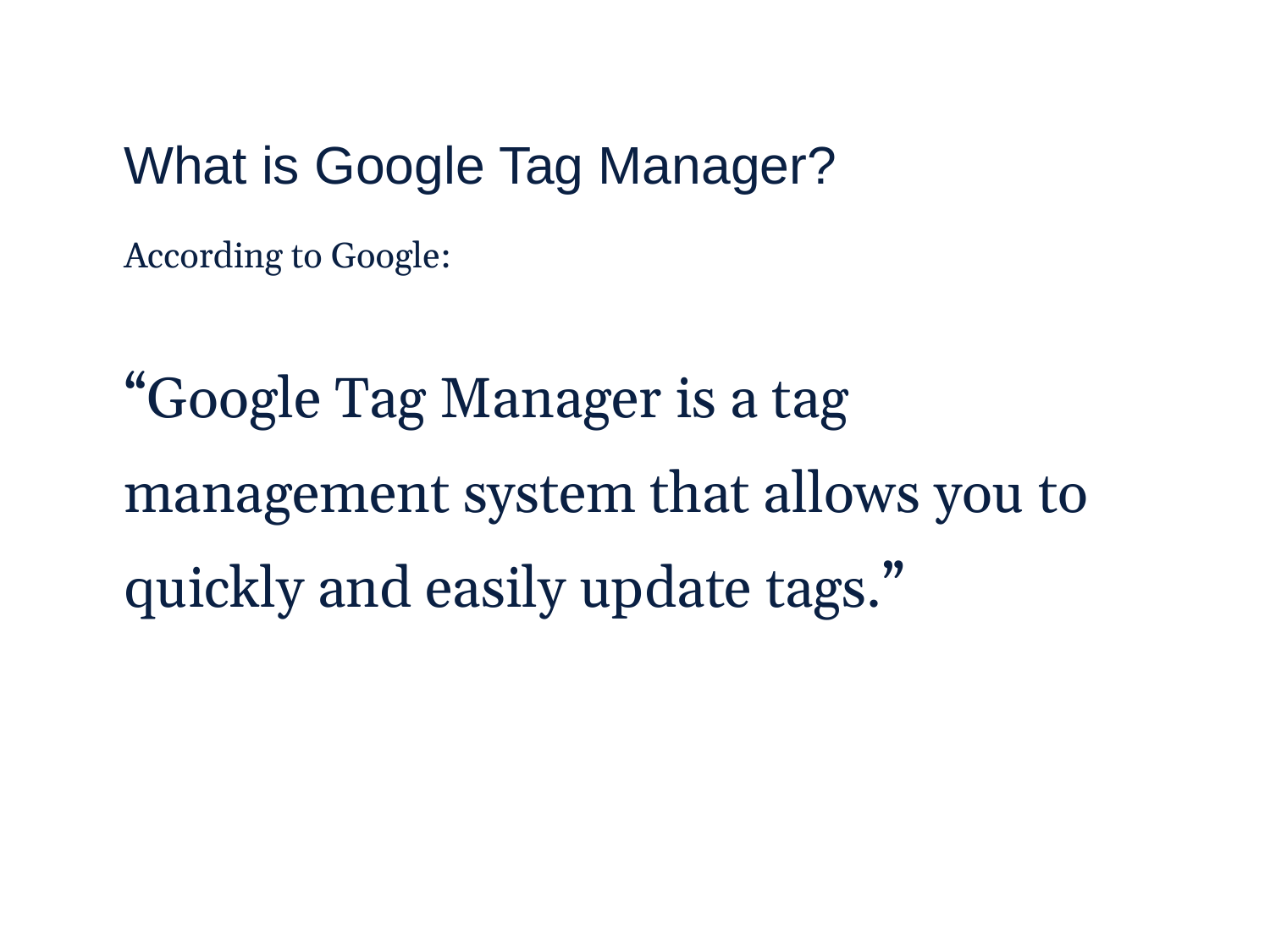

What is Google Tag Manager?
According to Google:

“Google Tag Manager is a tag management system that allows you to quickly and easily update tags.”